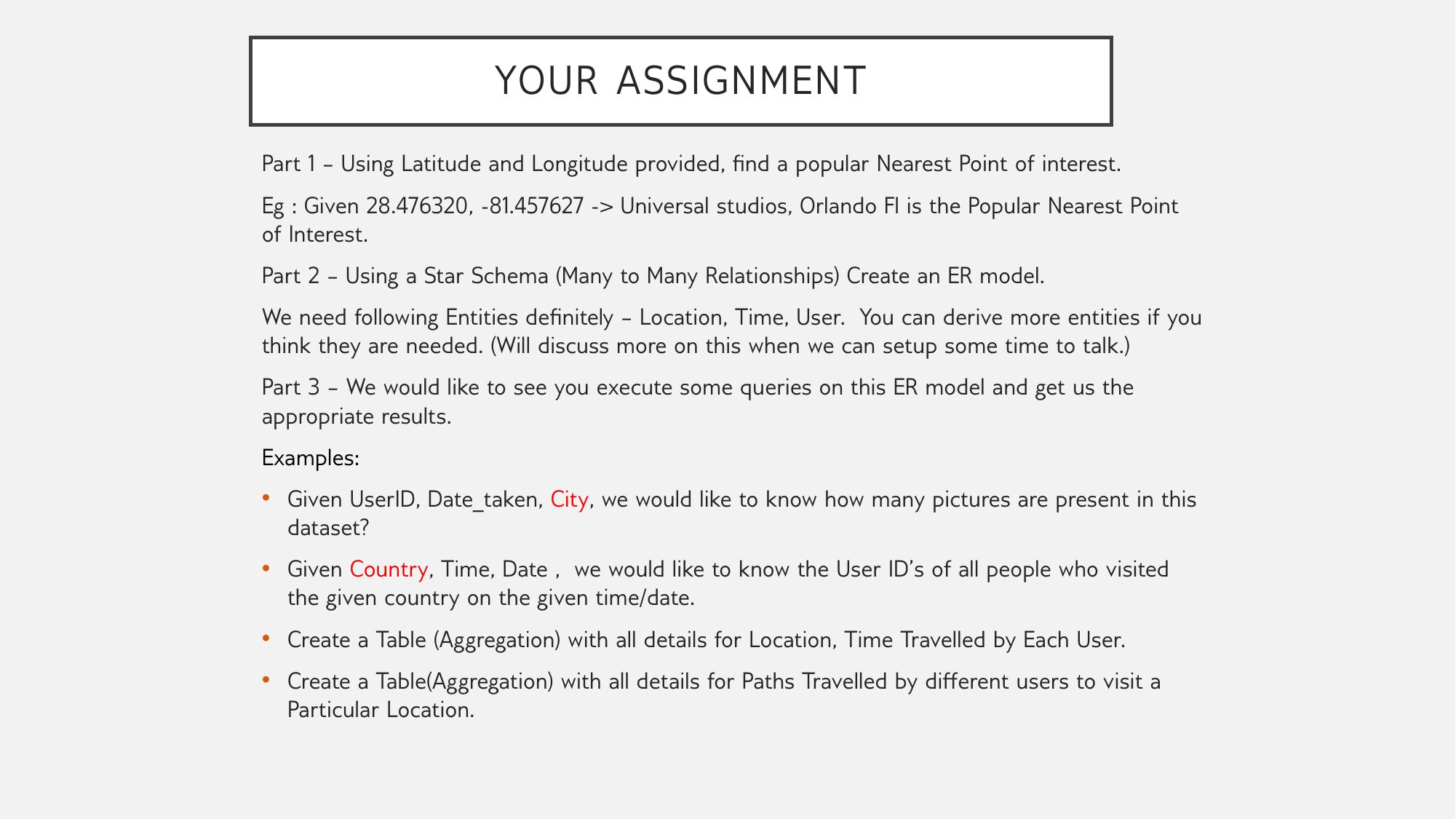

# Your Assignment
Part 1 – Using Latitude and Longitude provided, find a popular Nearest Point of interest.
Eg : Given 28.476320, -81.457627 -> Universal studios, Orlando Fl is the Popular Nearest Point of Interest.
Part 2 – Using a Star Schema (Many to Many Relationships) Create an ER model.
We need following Entities definitely – Location, Time, User.  You can derive more entities if you think they are needed. (Will discuss more on this when we can setup some time to talk.)
Part 3 – We would like to see you execute some queries on this ER model and get us the appropriate results.
Examples:
Given UserID, Date_taken, City, we would like to know how many pictures are present in this dataset?
Given Country, Time, Date ,  we would like to know the User ID’s of all people who visited the given country on the given time/date.
Create a Table (Aggregation) with all details for Location, Time Travelled by Each User.
Create a Table(Aggregation) with all details for Paths Travelled by different users to visit a Particular Location.